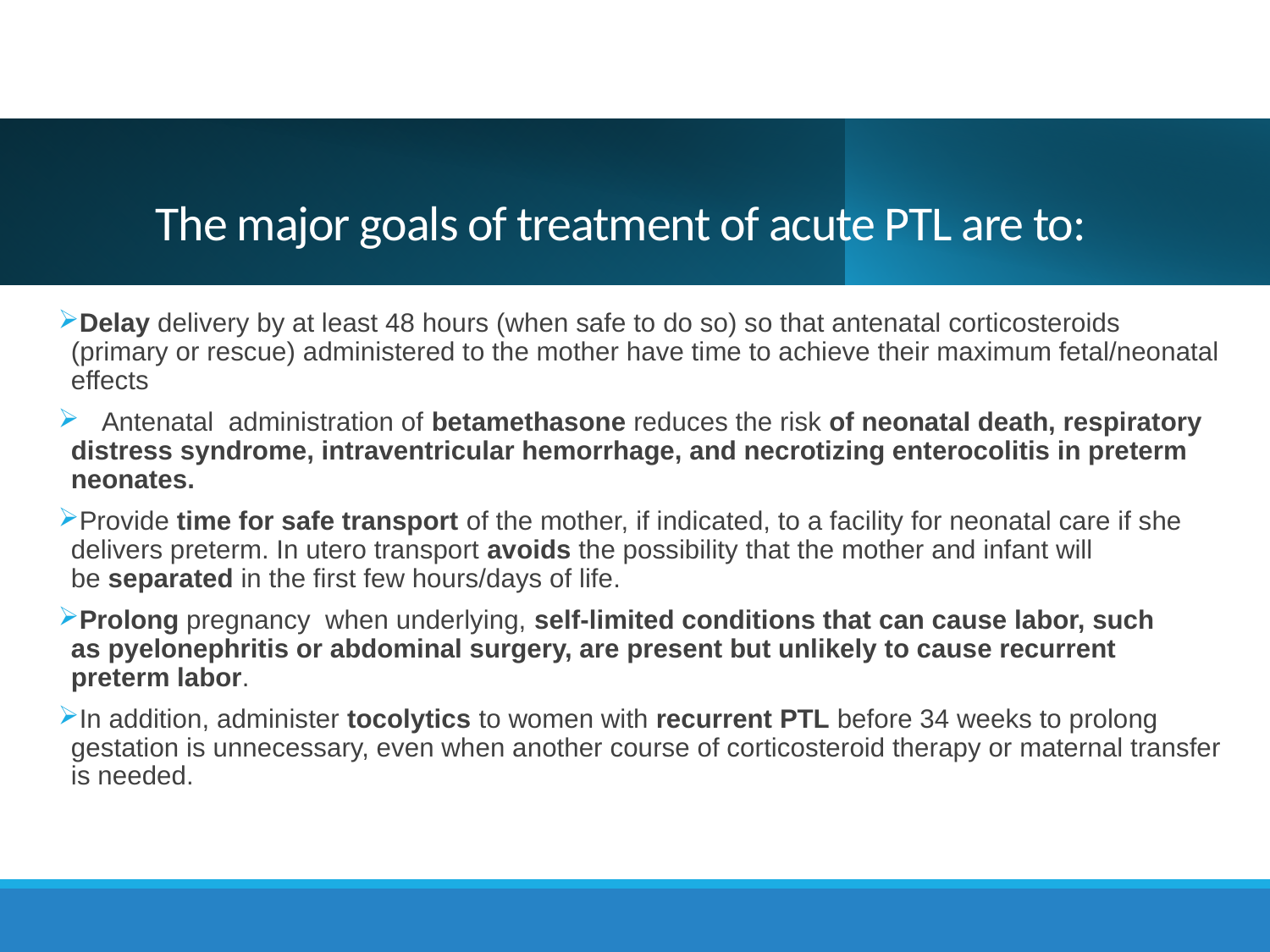

# The major goals of treatment of acute PTL are to:

Delay delivery by at least 48 hours (when safe to do so) so that antenatal corticosteroids (primary or rescue) administered to the mother have time to achieve their maximum fetal/neonatal effects
   Antenatal  administration of betamethasone reduces the risk of neonatal death, respiratory distress syndrome, intraventricular hemorrhage, and necrotizing enterocolitis in preterm neonates.
Provide time for safe transport of the mother, if indicated, to a facility for neonatal care if she delivers preterm. In utero transport avoids the possibility that the mother and infant will be separated in the first few hours/days of life.
Prolong pregnancy  when underlying, self-limited conditions that can cause labor, such as pyelonephritis or abdominal surgery, are present but unlikely to cause recurrent preterm labor.
In addition, administer tocolytics to women with recurrent PTL before 34 weeks to prolong gestation is unnecessary, even when another course of corticosteroid therapy or maternal transfer is needed.